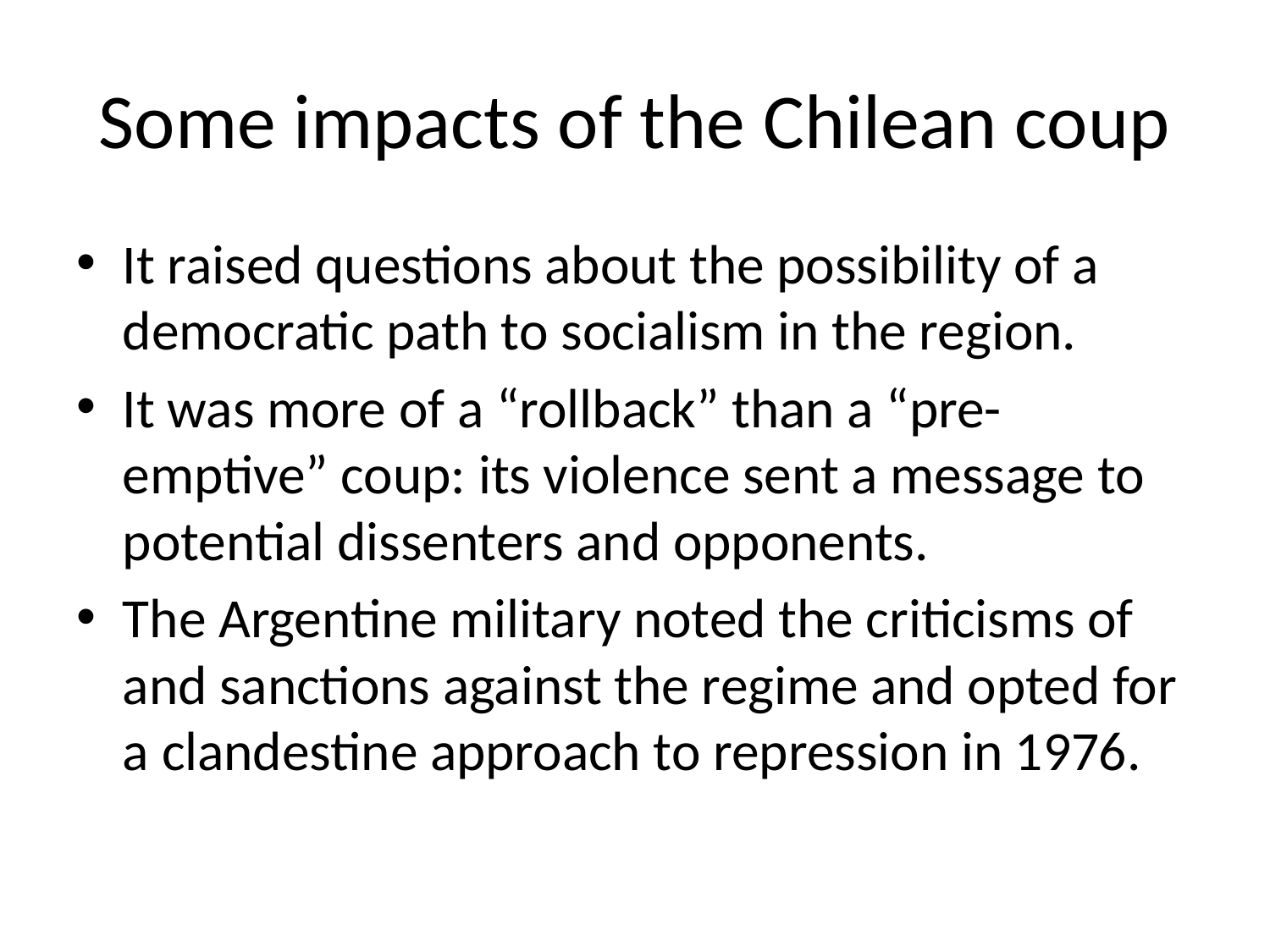

# Some impacts of the Chilean coup
It raised questions about the possibility of a democratic path to socialism in the region.
It was more of a “rollback” than a “pre-emptive” coup: its violence sent a message to potential dissenters and opponents.
The Argentine military noted the criticisms of  and sanctions against the regime and opted for a clandestine approach to repression in 1976.